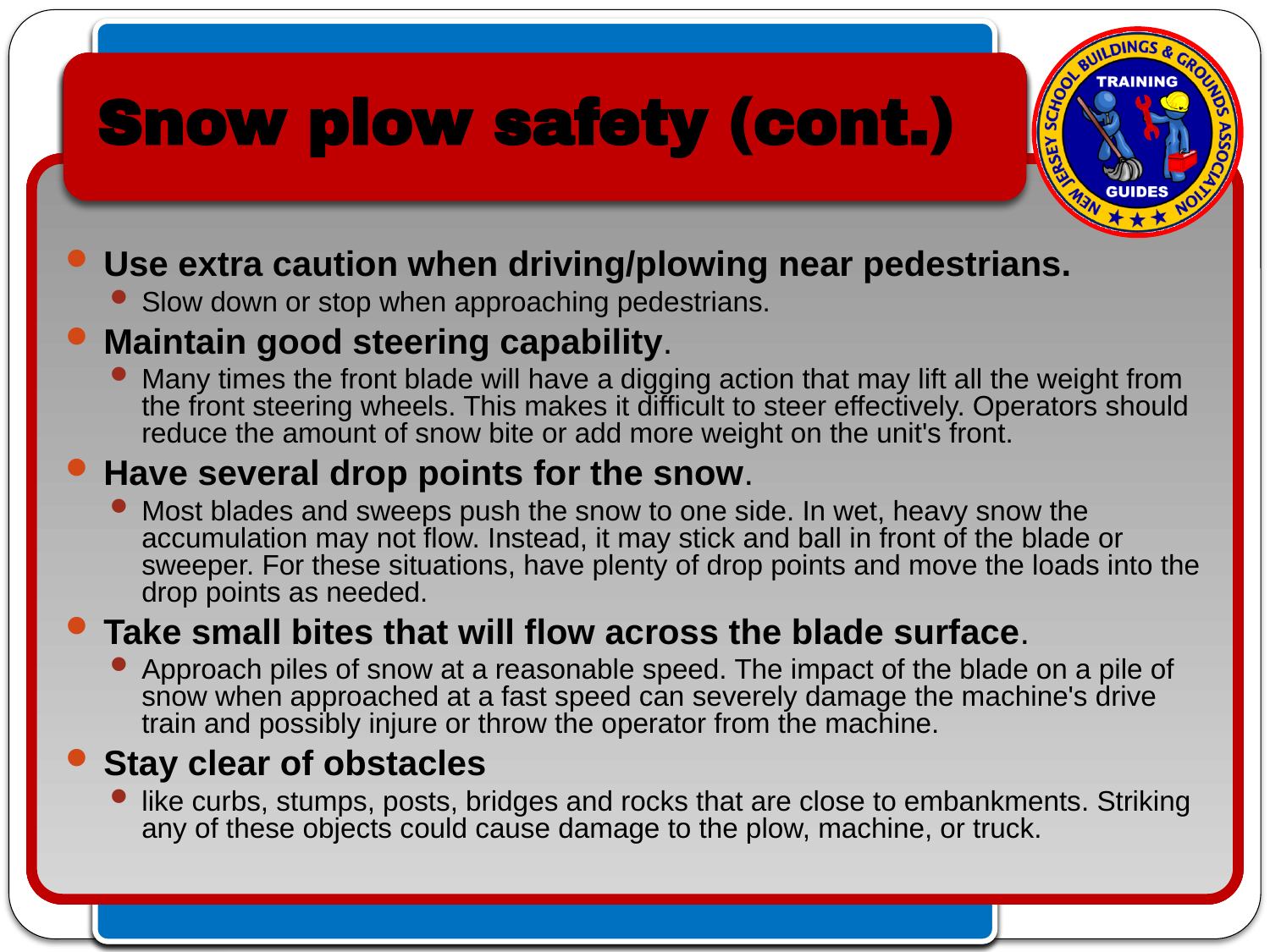

# Snow plow safety (cont.)
Use extra caution when driving/plowing near pedestrians.
Slow down or stop when approaching pedestrians.
Maintain good steering capability.
Many times the front blade will have a digging action that may lift all the weight from the front steering wheels. This makes it difficult to steer effectively. Operators should reduce the amount of snow bite or add more weight on the unit's front.
Have several drop points for the snow.
Most blades and sweeps push the snow to one side. In wet, heavy snow the accumulation may not flow. Instead, it may stick and ball in front of the blade or sweeper. For these situations, have plenty of drop points and move the loads into the drop points as needed.
Take small bites that will flow across the blade surface.
Approach piles of snow at a reasonable speed. The impact of the blade on a pile of snow when approached at a fast speed can severely damage the machine's drive train and possibly injure or throw the operator from the machine.
Stay clear of obstacles
like curbs, stumps, posts, bridges and rocks that are close to embankments. Striking any of these objects could cause damage to the plow, machine, or truck.